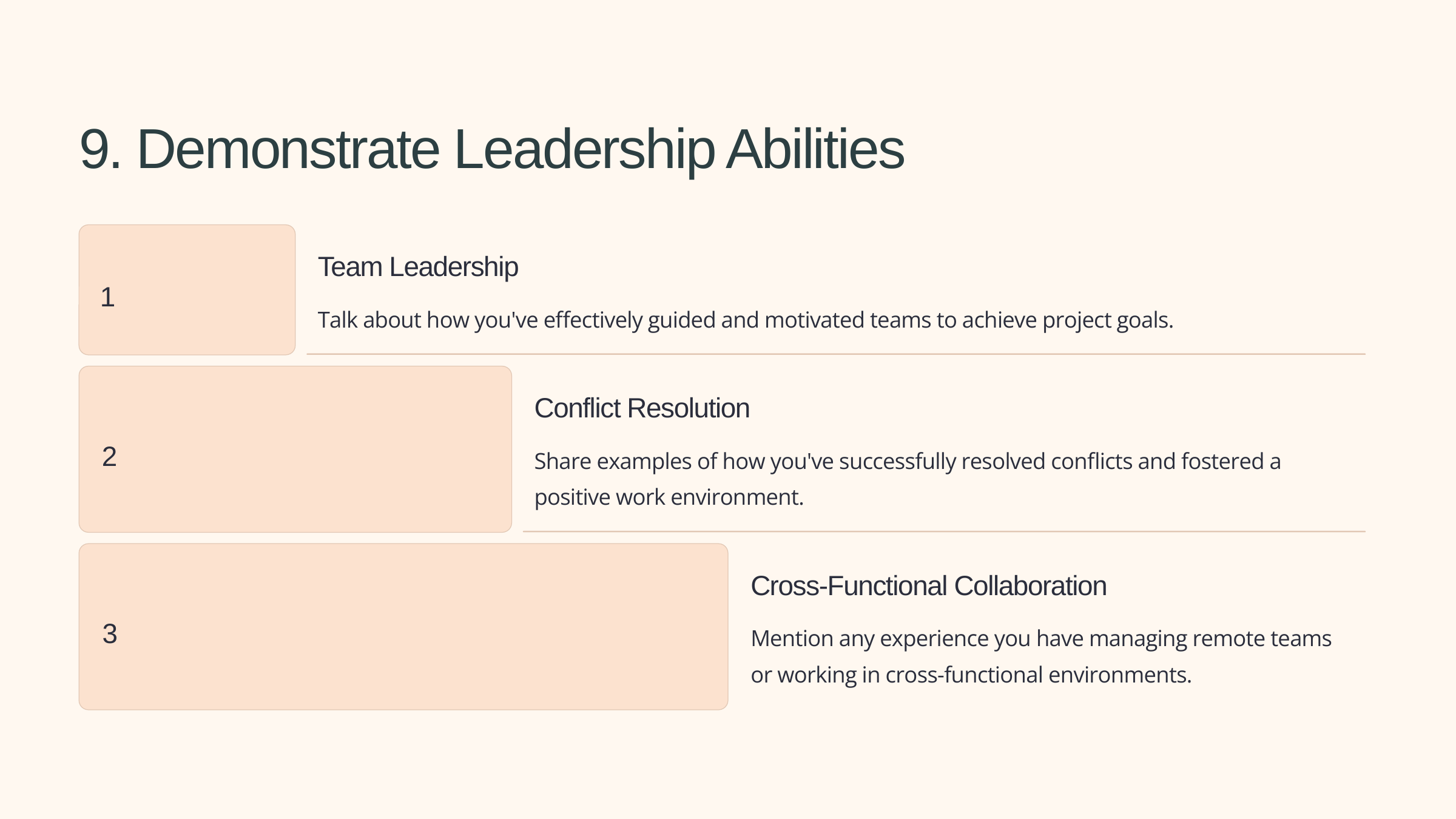

9. Demonstrate Leadership Abilities

Team Leadership
1
Talk about how you've effectively guided and motivated teams to achieve project goals.

Conflict Resolution
2
Share examples of how you've successfully resolved conflicts and fostered a positive work environment.

Cross-Functional Collaboration
3
Mention any experience you have managing remote teams or working in cross-functional environments.